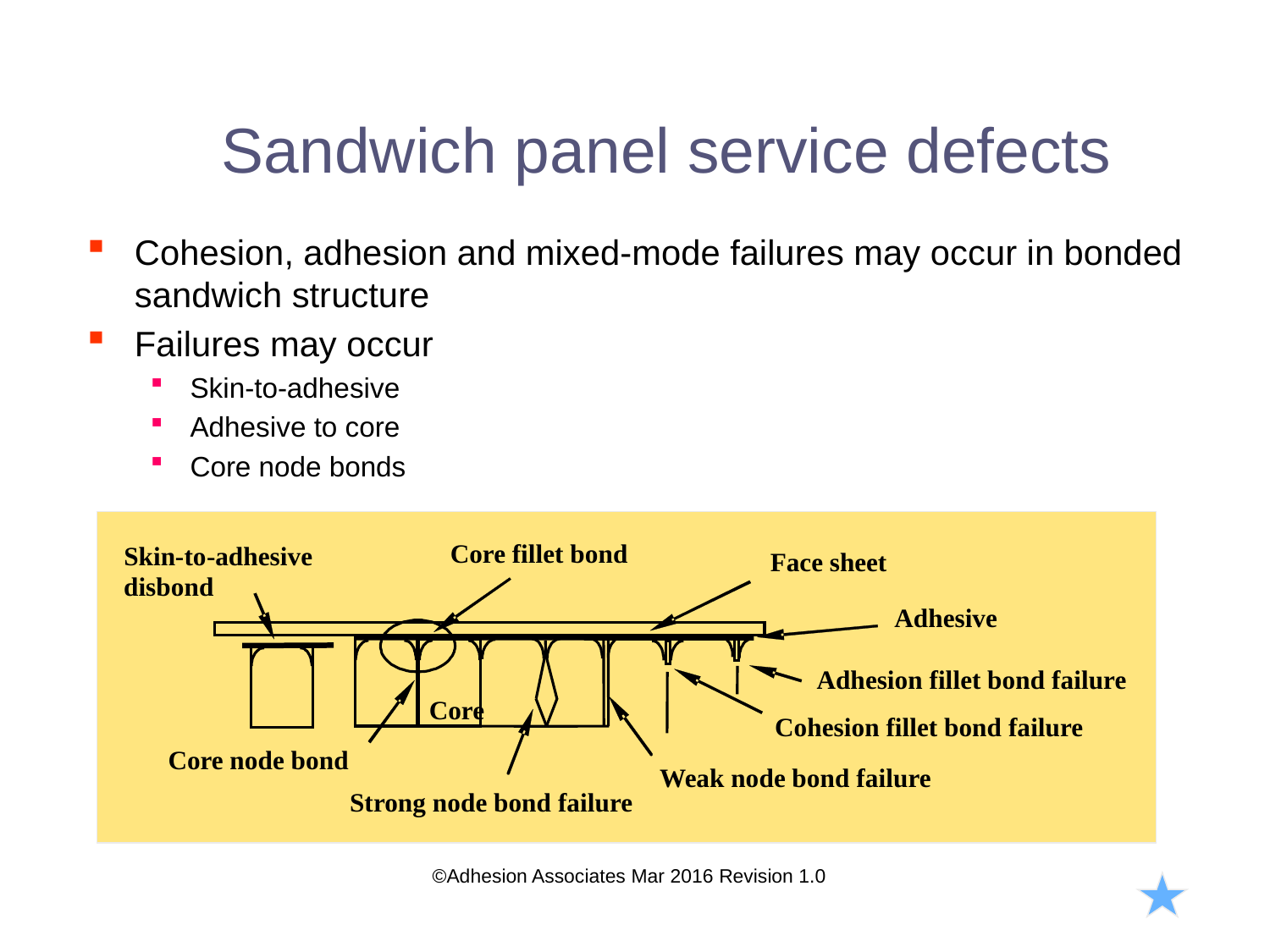

# Sandwich panel service defects
Cohesion, adhesion and mixed-mode failures may occur in bonded sandwich structure
Failures may occur
Skin-to-adhesive
Adhesive to core
Core node bonds

Core fillet bond
Skin
-
to
-
adhesive

Face sheet

disbond

Adhesive

Adhesion fillet bond failure

Core

Cohesion fillet bond failure

Core node bond

Weak node bond failure

Strong node bond failure
©Adhesion Associates Mar 2016 Revision 1.0